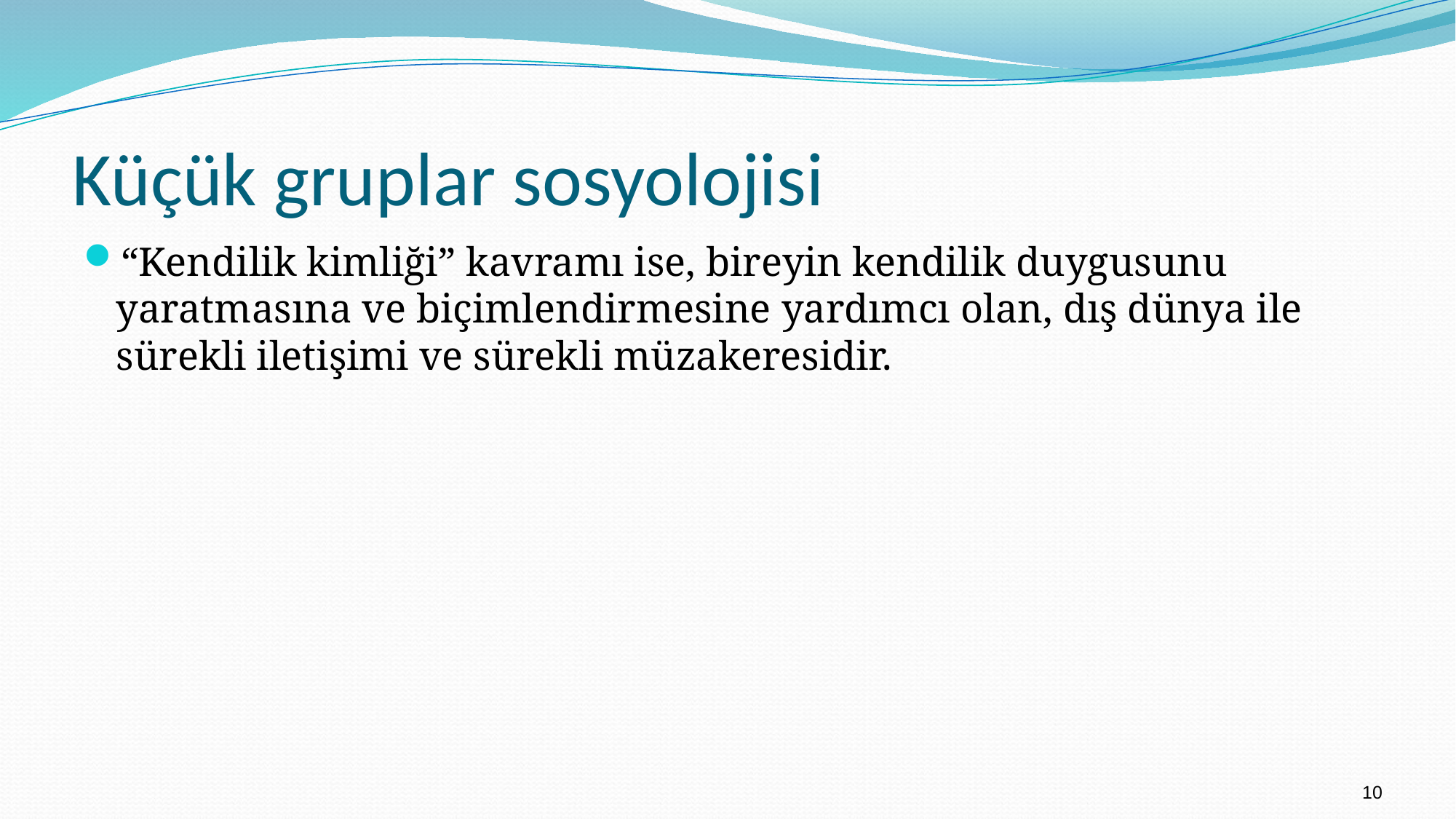

# Küçük gruplar sosyolojisi
“Kendilik kimliği” kavramı ise, bireyin kendilik duygusunu yaratmasına ve biçimlendirmesine yardımcı olan, dış dünya ile sürekli iletişimi ve sürekli müzakeresidir.

10